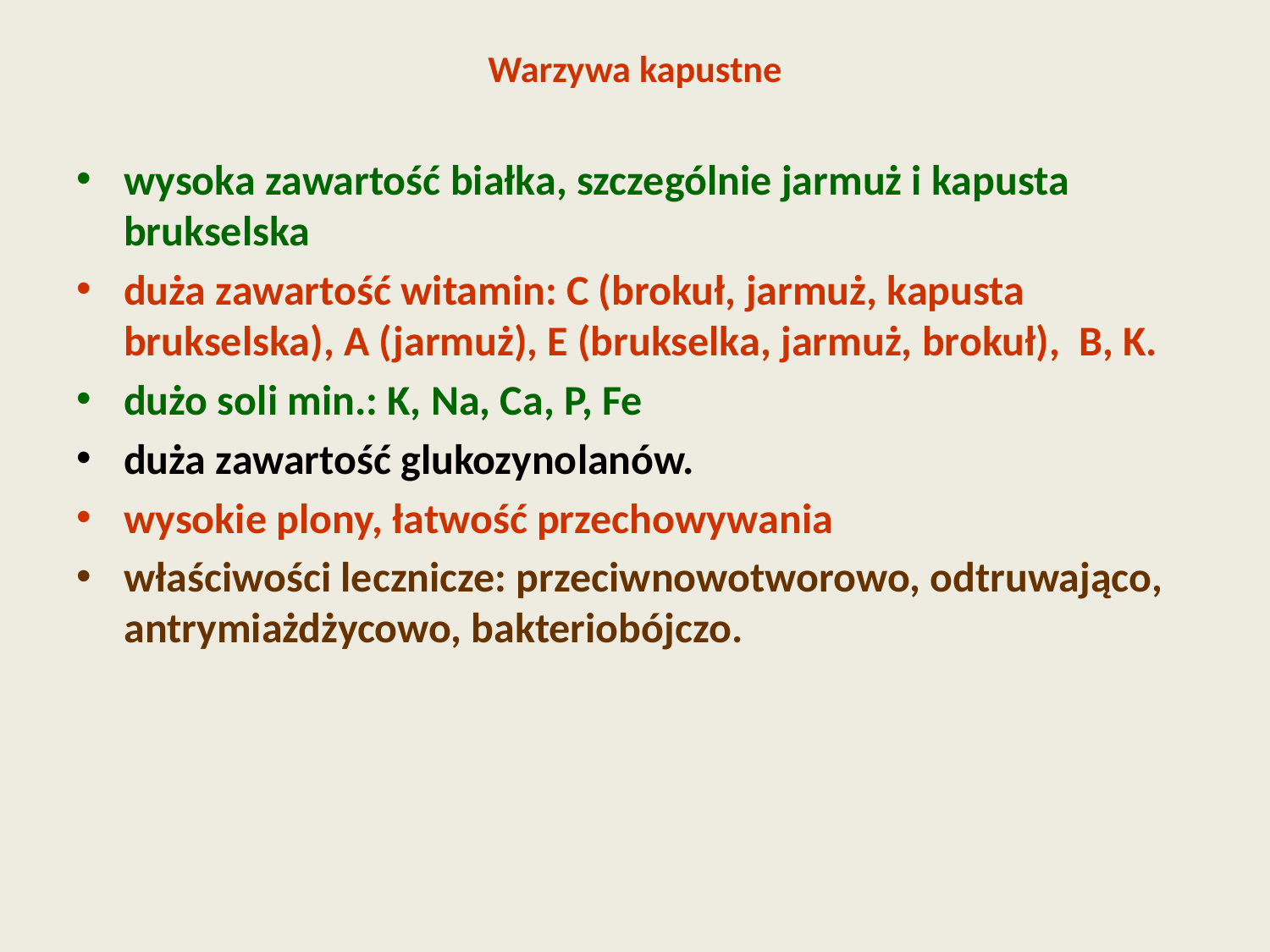

# Warzywa kapustne
wysoka zawartość białka, szczególnie jarmuż i kapusta brukselska
duża zawartość witamin: C (brokuł, jarmuż, kapusta brukselska), A (jarmuż), E (brukselka, jarmuż, brokuł),  B, K.
dużo soli min.: K, Na, Ca, P, Fe
duża zawartość glukozynolanów.
wysokie plony, łatwość przechowywania
właściwości lecznicze: przeciwnowotworowo, odtruwająco, antrymiażdżycowo, bakteriobójczo.